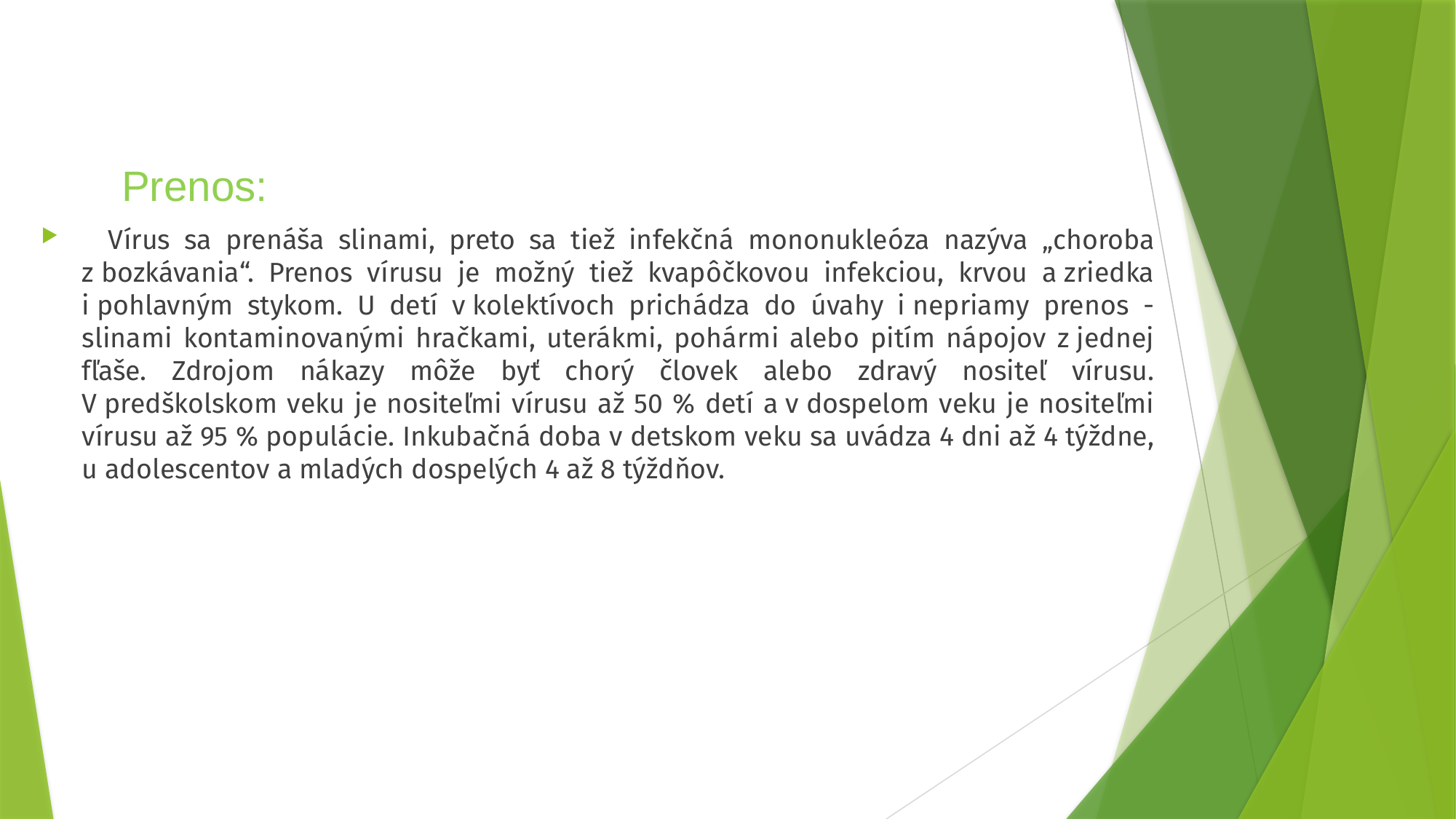

Prenos:
  Vírus sa prenáša slinami, preto sa tiež infekčná mononukleóza nazýva „choroba z bozkávania“. Prenos vírusu je možný tiež kvapôčkovou infekciou, krvou a zriedka i pohlavným stykom. U detí v kolektívoch prichádza do úvahy i nepriamy prenos - slinami kontaminovanými hračkami, uterákmi, pohármi alebo pitím nápojov z jednej fľaše. Zdrojom nákazy môže byť chorý človek alebo zdravý nositeľ vírusu. V predškolskom veku je nositeľmi vírusu až 50 % detí a v dospelom veku je nositeľmi vírusu až 95 % populácie. Inkubačná doba v detskom veku sa uvádza 4 dni až 4 týždne, u adolescentov a mladých dospelých 4 až 8 týždňov.